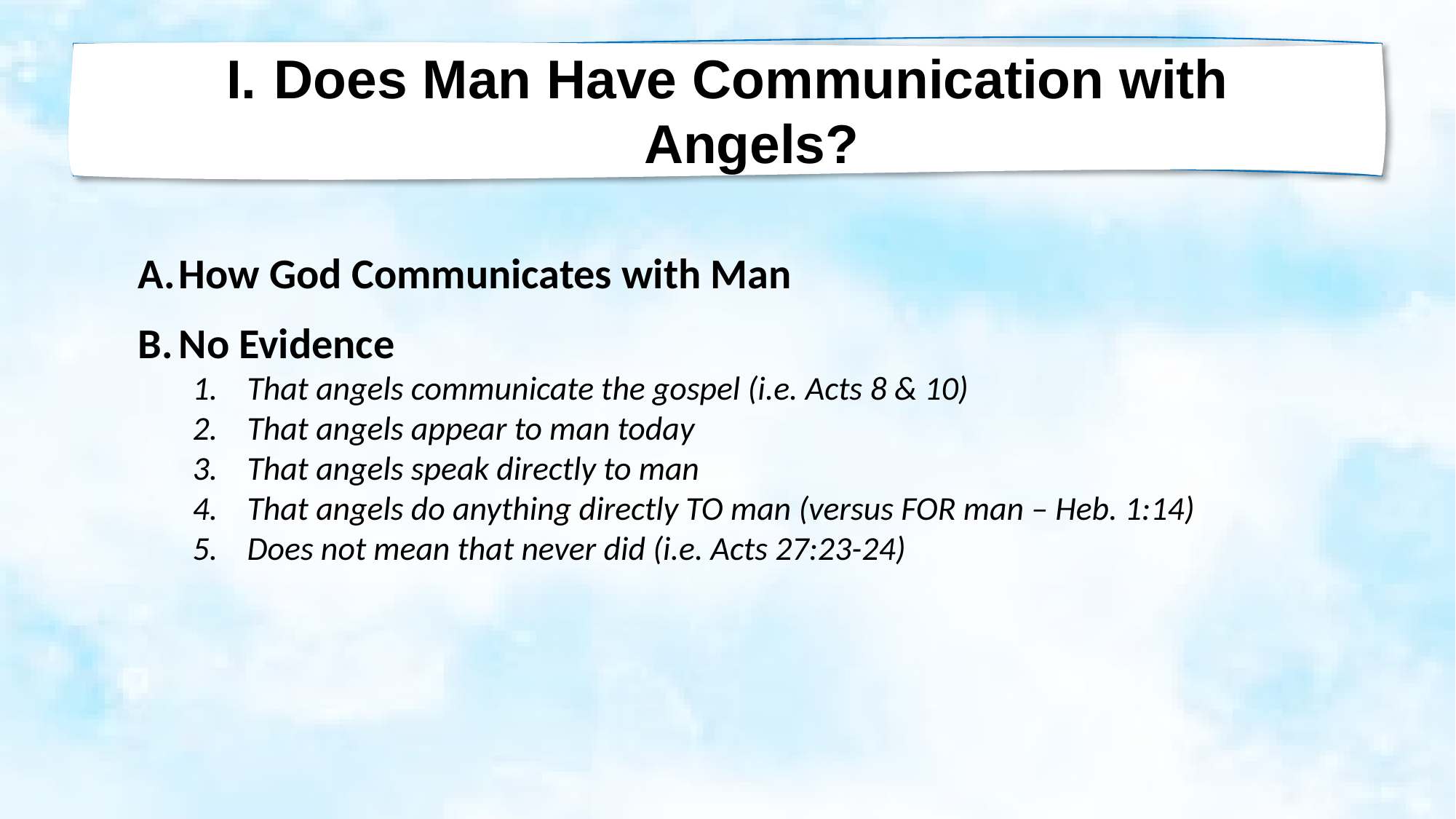

Does Man Have Communication with Angels?
How God Communicates with Man

No Evidence
That angels communicate the gospel (i.e. Acts 8 & 10)
That angels appear to man today
That angels speak directly to man
That angels do anything directly TO man (versus FOR man – Heb. 1:14)
Does not mean that never did (i.e. Acts 27:23-24)